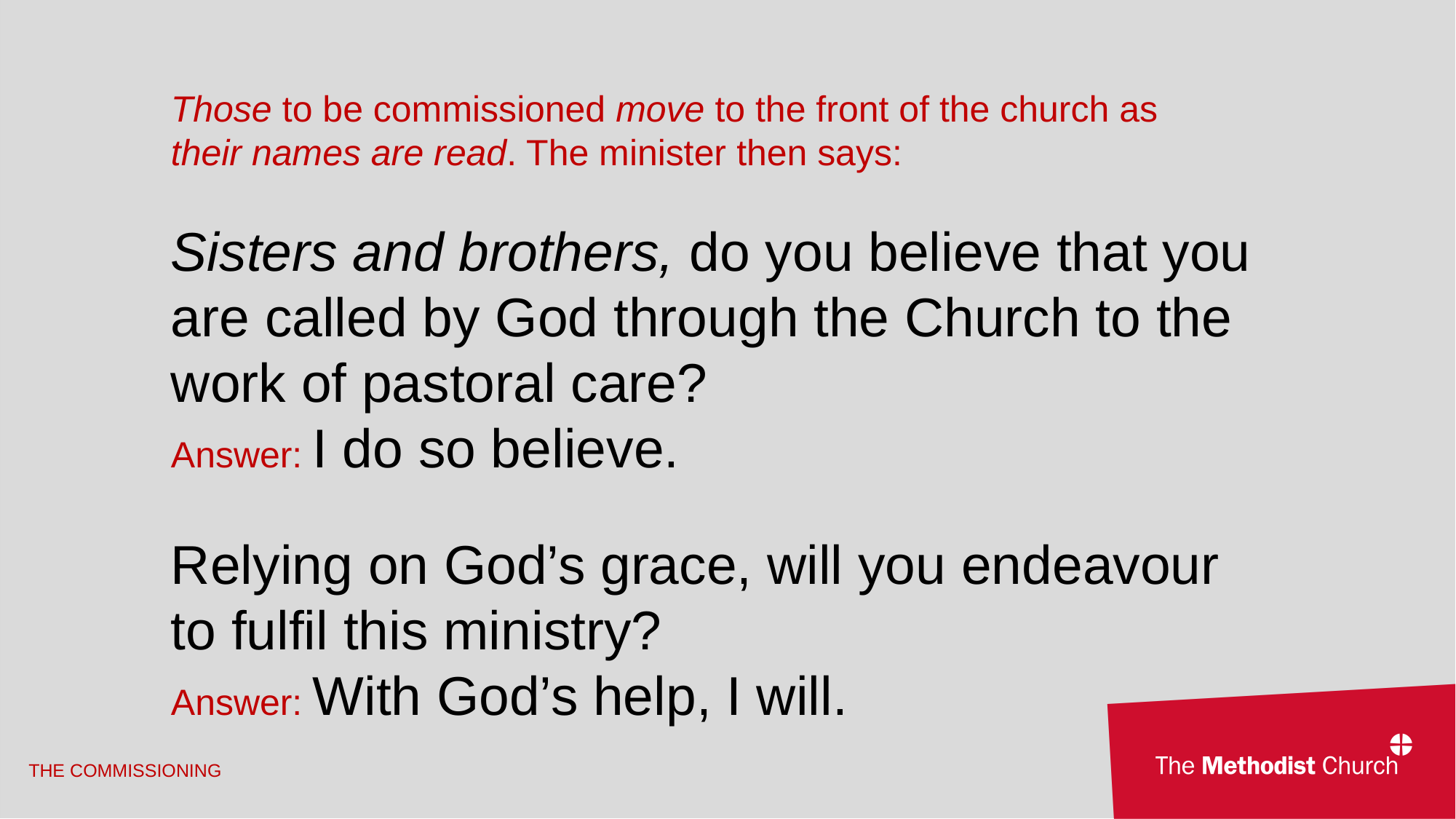

Those to be commissioned move to the front of the church as
their names are read. The minister then says:

Sisters and brothers, do you believe that you are called by God through the Church to the work of pastoral care?
Answer: I do so believe.

Relying on God’s grace, will you endeavour to fulfil this ministry?
Answer: With God’s help, I will.